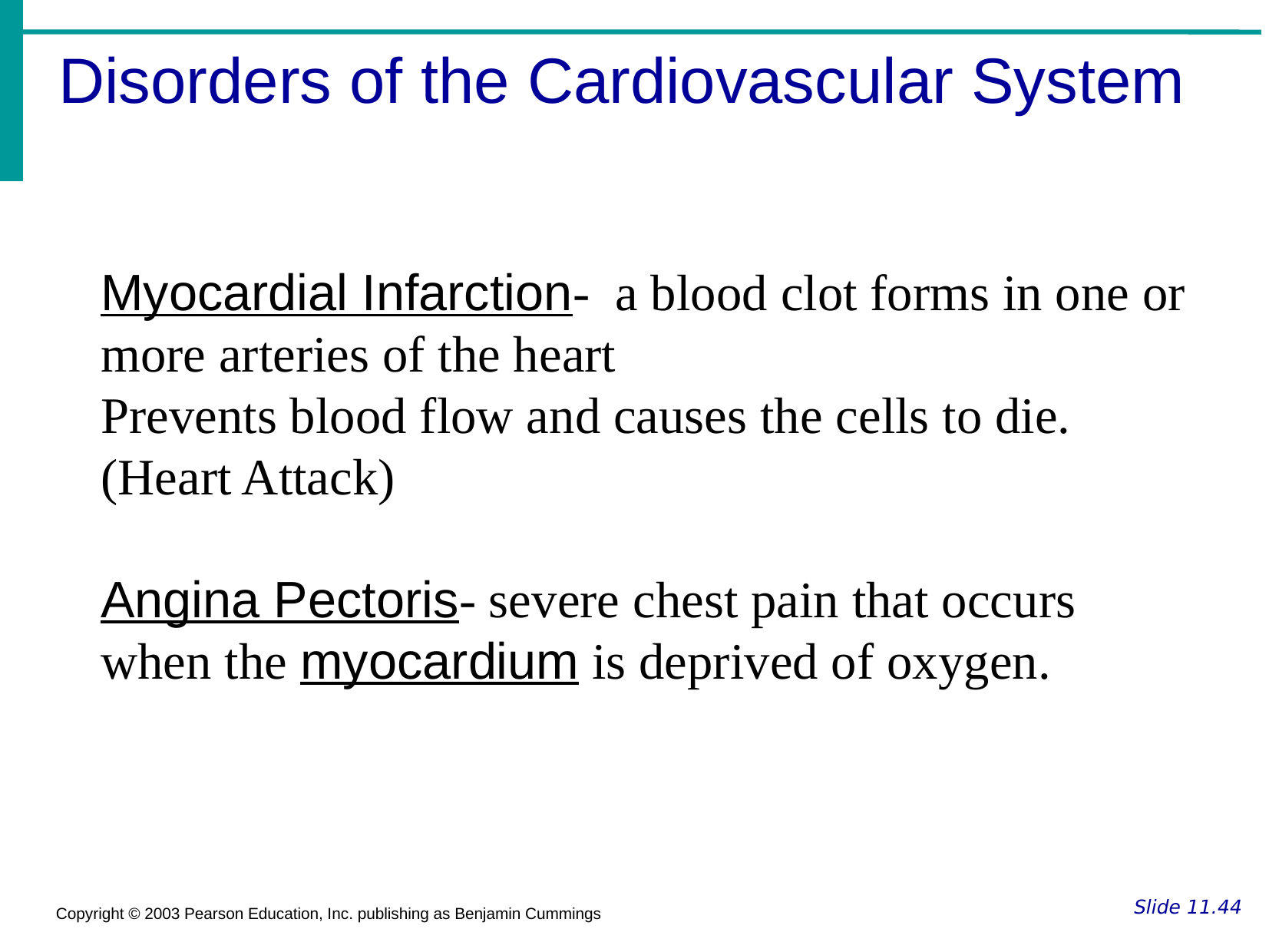

Disorders of the Cardiovascular System
Myocardial Infarction-  a blood clot forms in one or more arteries of the heart
Prevents blood flow and causes the cells to die. (Heart Attack)

Angina Pectoris- severe chest pain that occurs when the myocardium is deprived of oxygen.
# Slide 11.44
Copyright © 2003 Pearson Education, Inc. publishing as Benjamin Cummings